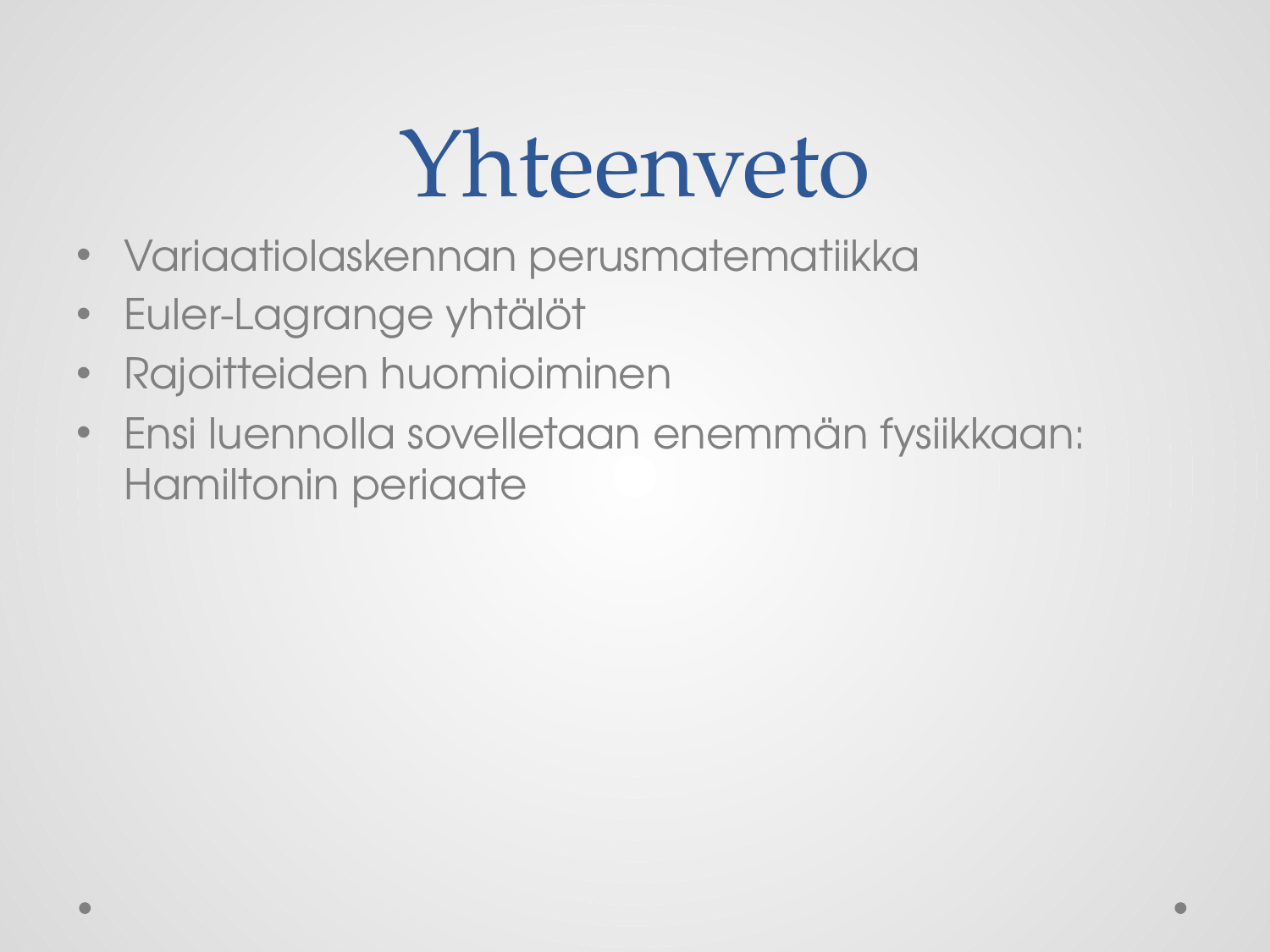

# Yhteenveto
Variaatiolaskennan perusmatematiikka
Euler-Lagrange yhtälöt
Rajoitteiden huomioiminen
Ensi luennolla sovelletaan enemmän fysiikkaan: Hamiltonin periaate